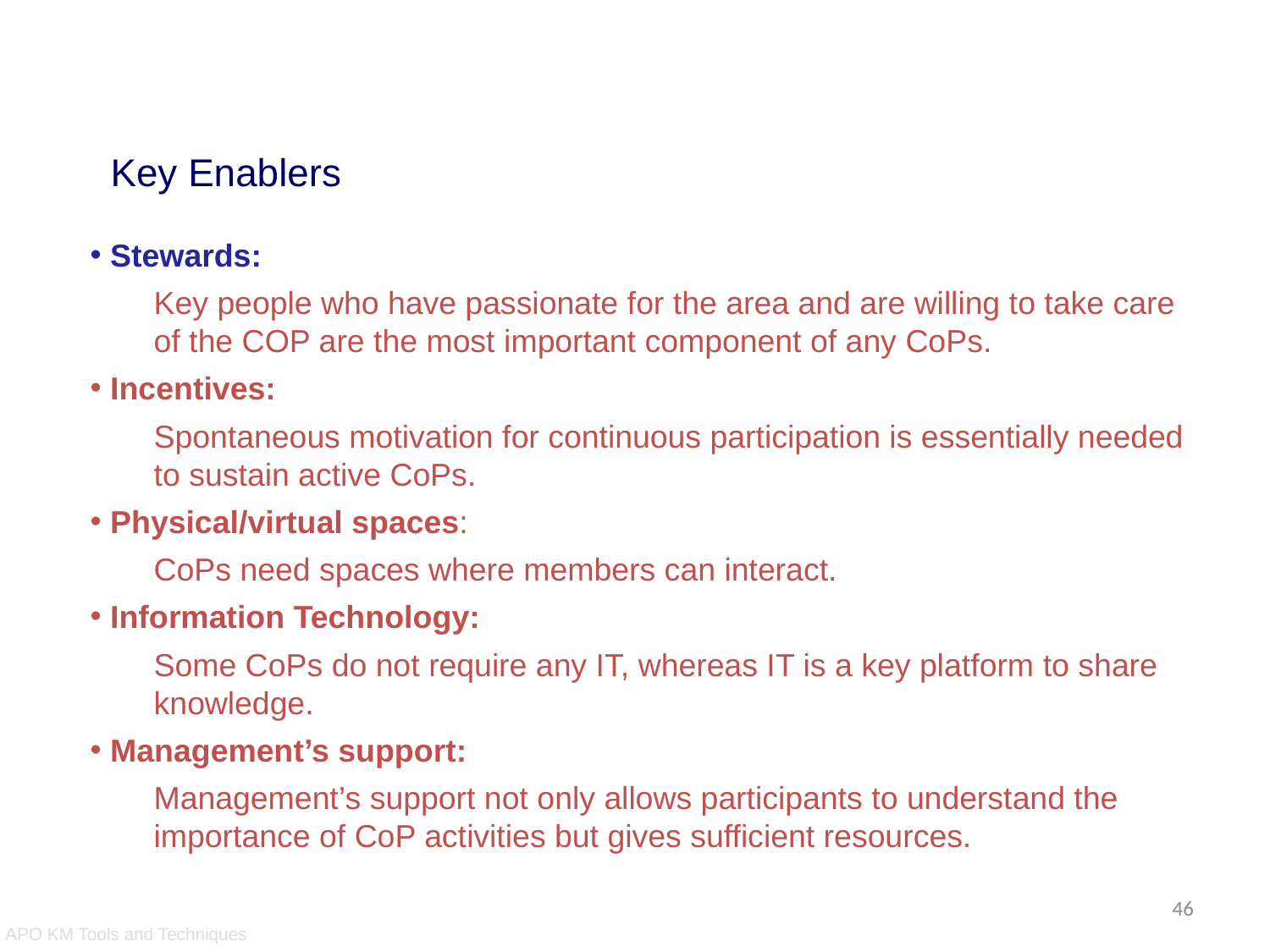

Communities of Practice
Key Enablers
 Stewards:
Key people who have passionate for the area and are willing to take care of the COP are the most important component of any CoPs.
 Incentives:
Spontaneous motivation for continuous participation is essentially needed to sustain active CoPs.
 Physical/virtual spaces:
CoPs need spaces where members can interact.
 Information Technology:
Some CoPs do not require any IT, whereas IT is a key platform to share knowledge.
 Management’s support:
Management’s support not only allows participants to understand the importance of CoP activities but gives sufficient resources.
46
APO KM Tools and Techniques